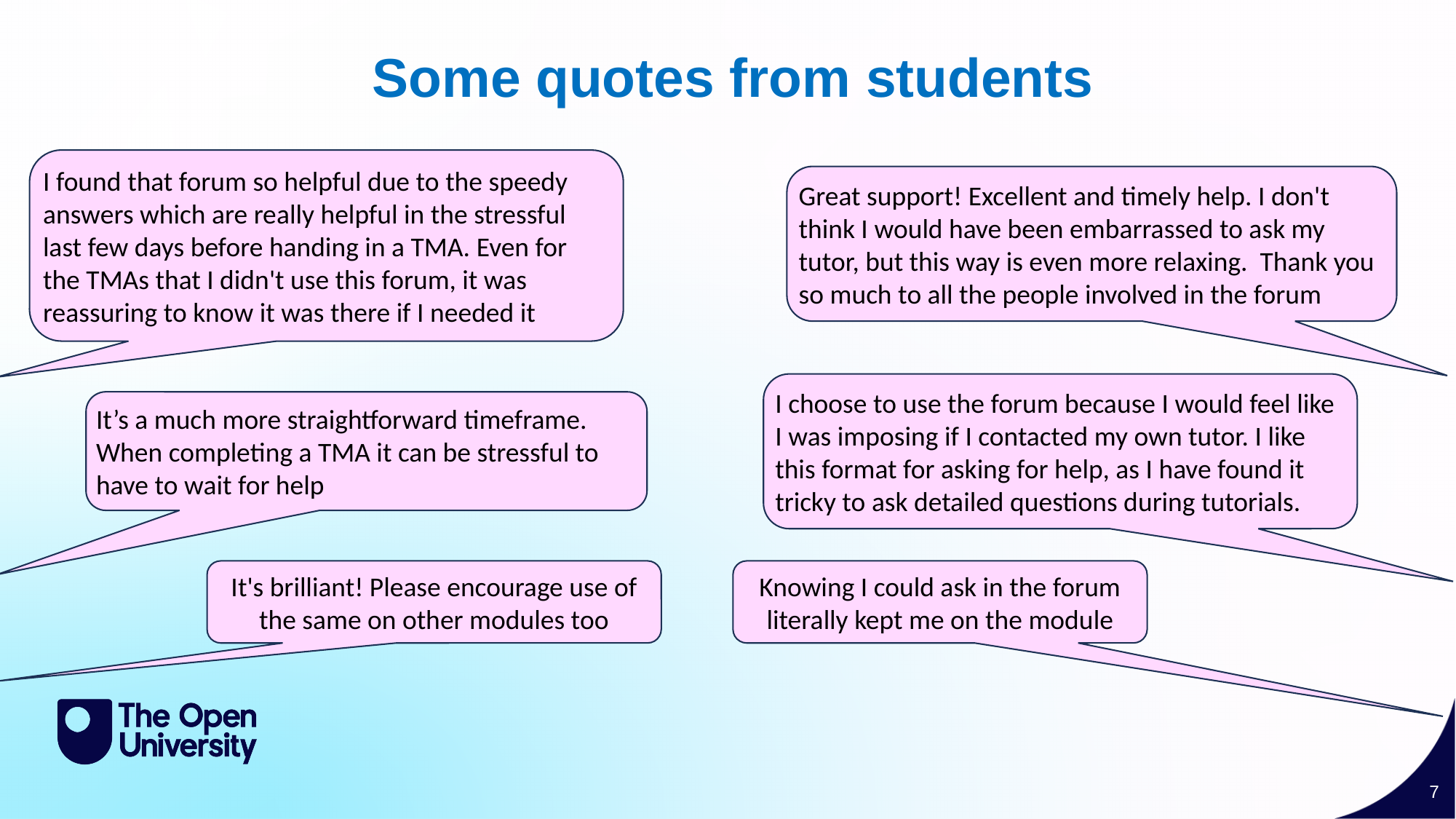

Some quotes from students
I found that forum so helpful due to the speedy answers which are really helpful in the stressful last few days before handing in a TMA. Even for the TMAs that I didn't use this forum, it was reassuring to know it was there if I needed it
Great support! Excellent and timely help. I don't think I would have been embarrassed to ask my tutor, but this way is even more relaxing.  Thank you so much to all the people involved in the forum
I choose to use the forum because I would feel like I was imposing if I contacted my own tutor. I like this format for asking for help, as I have found it tricky to ask detailed questions during tutorials.
It’s a much more straightforward timeframe. When completing a TMA it can be stressful to have to wait for help
It's brilliant! Please encourage use of the same on other modules too
Knowing I could ask in the forum literally kept me on the module